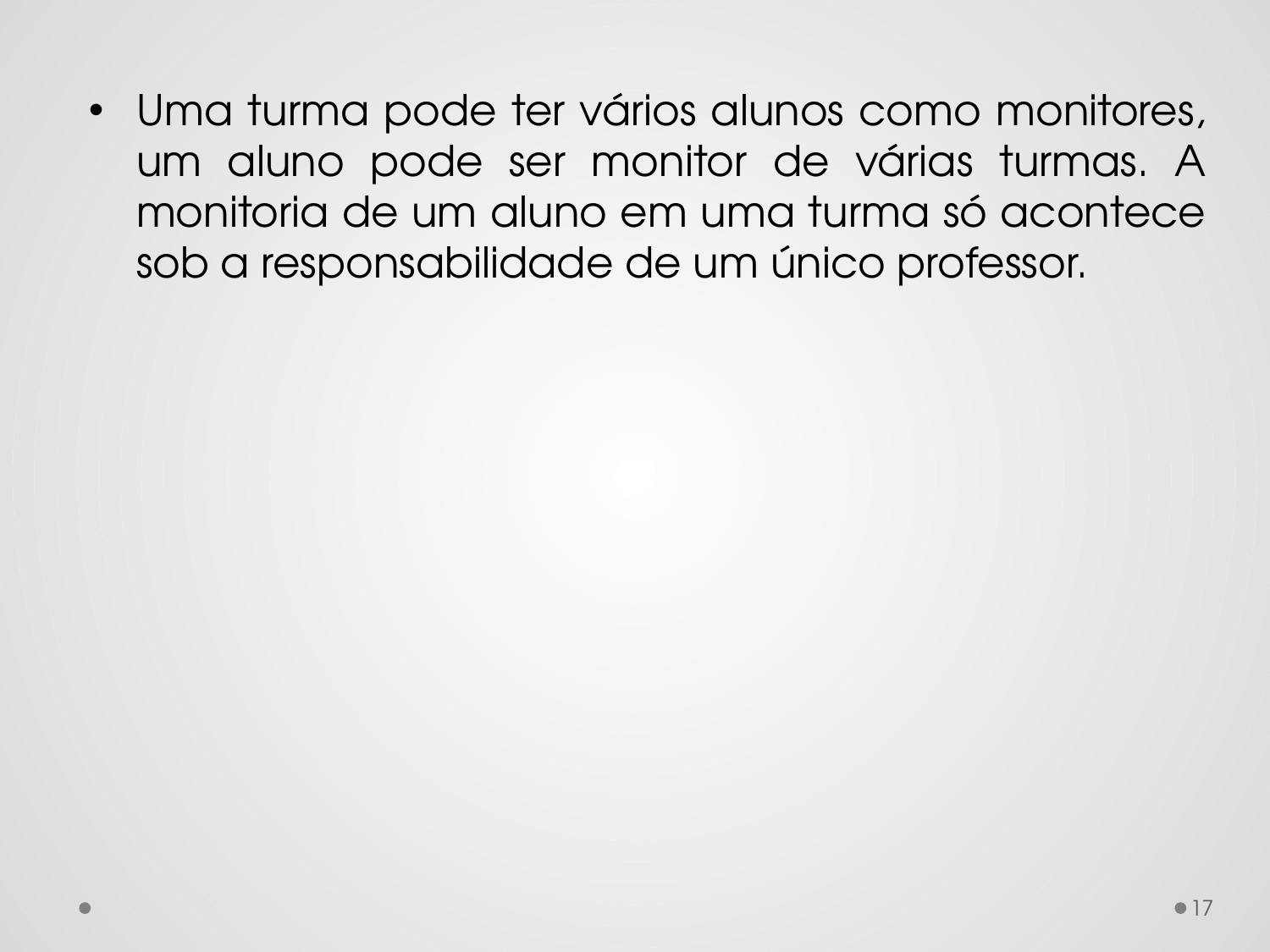

Uma turma pode ter vários alunos como monitores, um aluno pode ser monitor de várias turmas. A monitoria de um aluno em uma turma só acontece sob a responsabilidade de um único professor.

17